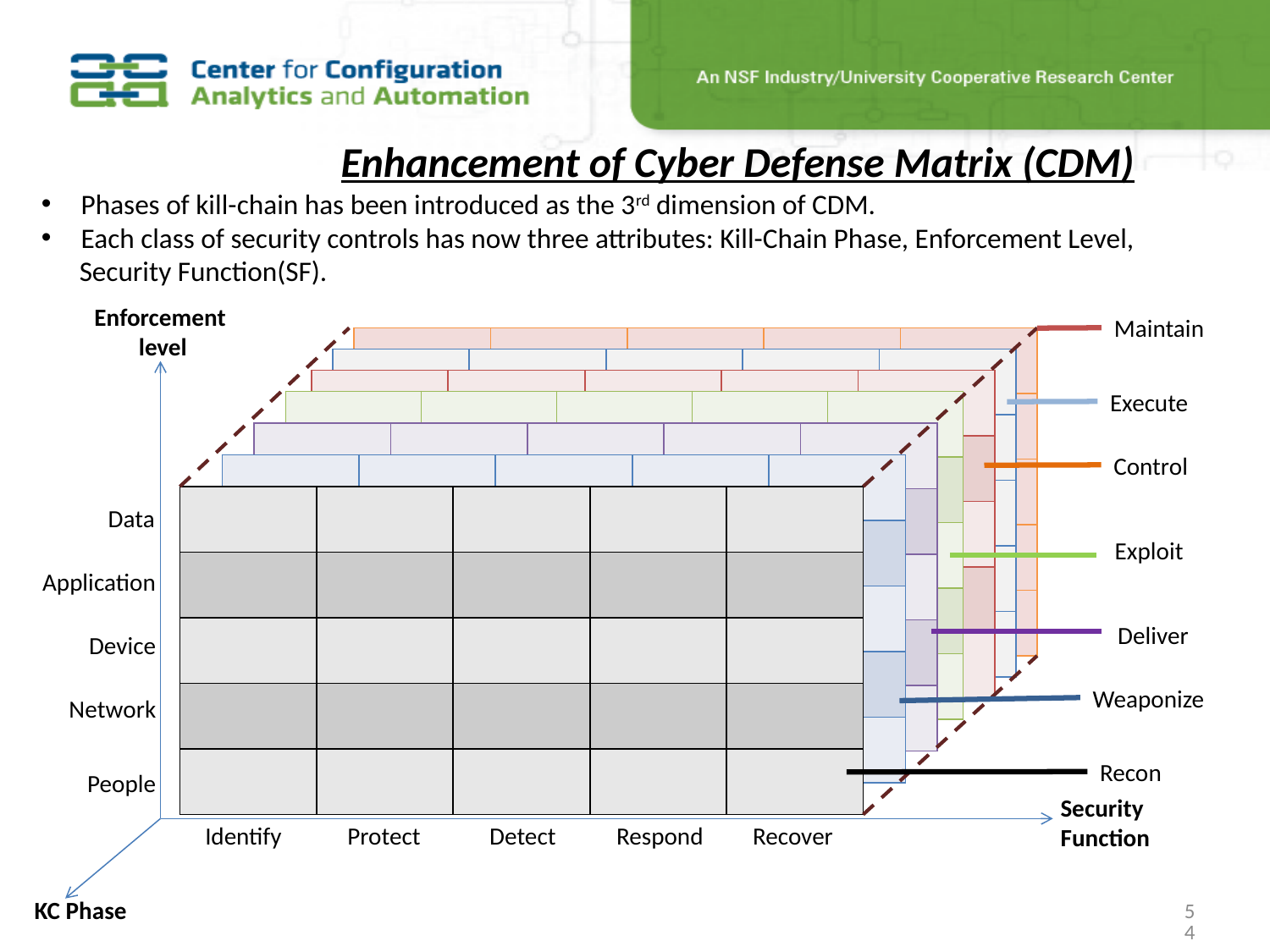

Enhancement of Cyber Defense Matrix (CDM)
Phases of kill-chain has been introduced as the 3rd dimension of CDM.
Each class of security controls has now three attributes: Kill-Chain Phase, Enforcement Level,
      Security Function(SF).
Enforcement
level
Security
Function
KC Phase
Maintain
|  |  |  |  |  |
| --- | --- | --- | --- | --- |
|  |  |  |  |  |
|  |  |  |  |  |
|  |  |  |  |  |
|  |  |  |  |  |
|  |  |  |  |  |
| --- | --- | --- | --- | --- |
|  |  |  |  |  |
|  |  |  |  |  |
|  |  |  |  |  |
|  |  |  |  |  |
|  |  |  |  |  |
| --- | --- | --- | --- | --- |
|  |  |  |  |  |
|  |  |  |  |  |
|  |  |  |  |  |
|  |  |  |  |  |
Execute
|  |  |  |  |  |
| --- | --- | --- | --- | --- |
|  |  |  |  |  |
|  |  |  |  |  |
|  |  |  |  |  |
|  |  |  |  |  |
|  |  |  |  |  |
| --- | --- | --- | --- | --- |
|  |  |  |  |  |
|  |  |  |  |  |
|  |  |  |  |  |
|  |  |  |  |  |
Control
|  |  |  |  |  |
| --- | --- | --- | --- | --- |
|  |  |  |  |  |
|  |  |  |  |  |
|  |  |  |  |  |
|  |  |  |  |  |
|  |  |  |  |  |
| --- | --- | --- | --- | --- |
|  |  |  |  |  |
|  |  |  |  |  |
|  |  |  |  |  |
|  |  |  |  |  |
Data
Exploit
Application
Deliver
Device
Weaponize
Network
Recon
People
Identify
Protect
Detect
Respond
Recover
54